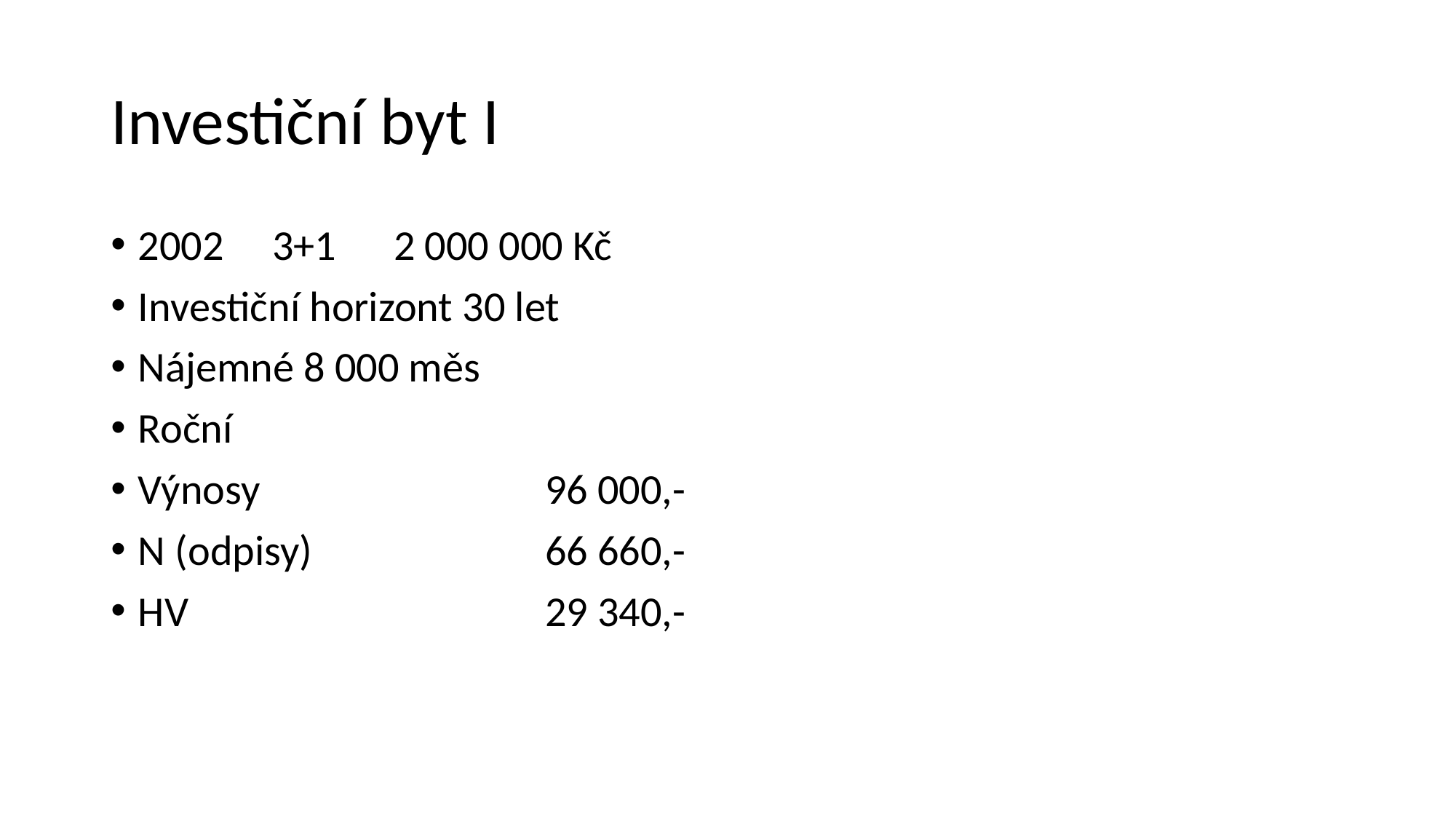

# Investiční byt I
2002     3+1      2 000 000 Kč
Investiční horizont 30 let
Nájemné 8 000 měs
Roční
Výnosy 	96 000,-
N (odpisy) 	66 660,-
HV	29 340,-